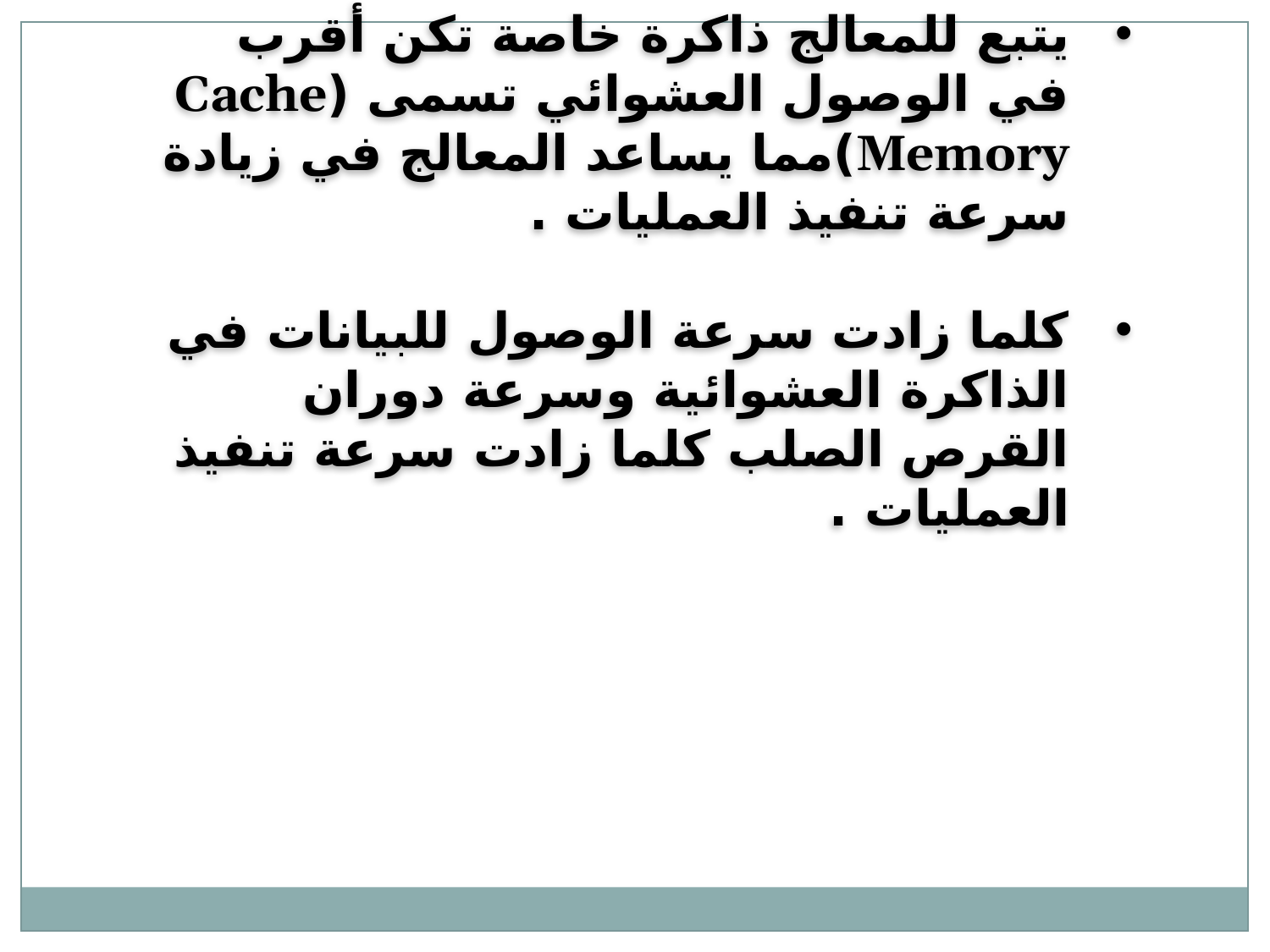

يتبع للمعالج ذاكرة خاصة تكن أقرب في الوصول العشوائي تسمى (Cache Memory)مما يساعد المعالج في زيادة سرعة تنفيذ العمليات .

كلما زادت سرعة الوصول للبيانات في الذاكرة العشوائية وسرعة دوران القرص الصلب كلما زادت سرعة تنفيذ العمليات .